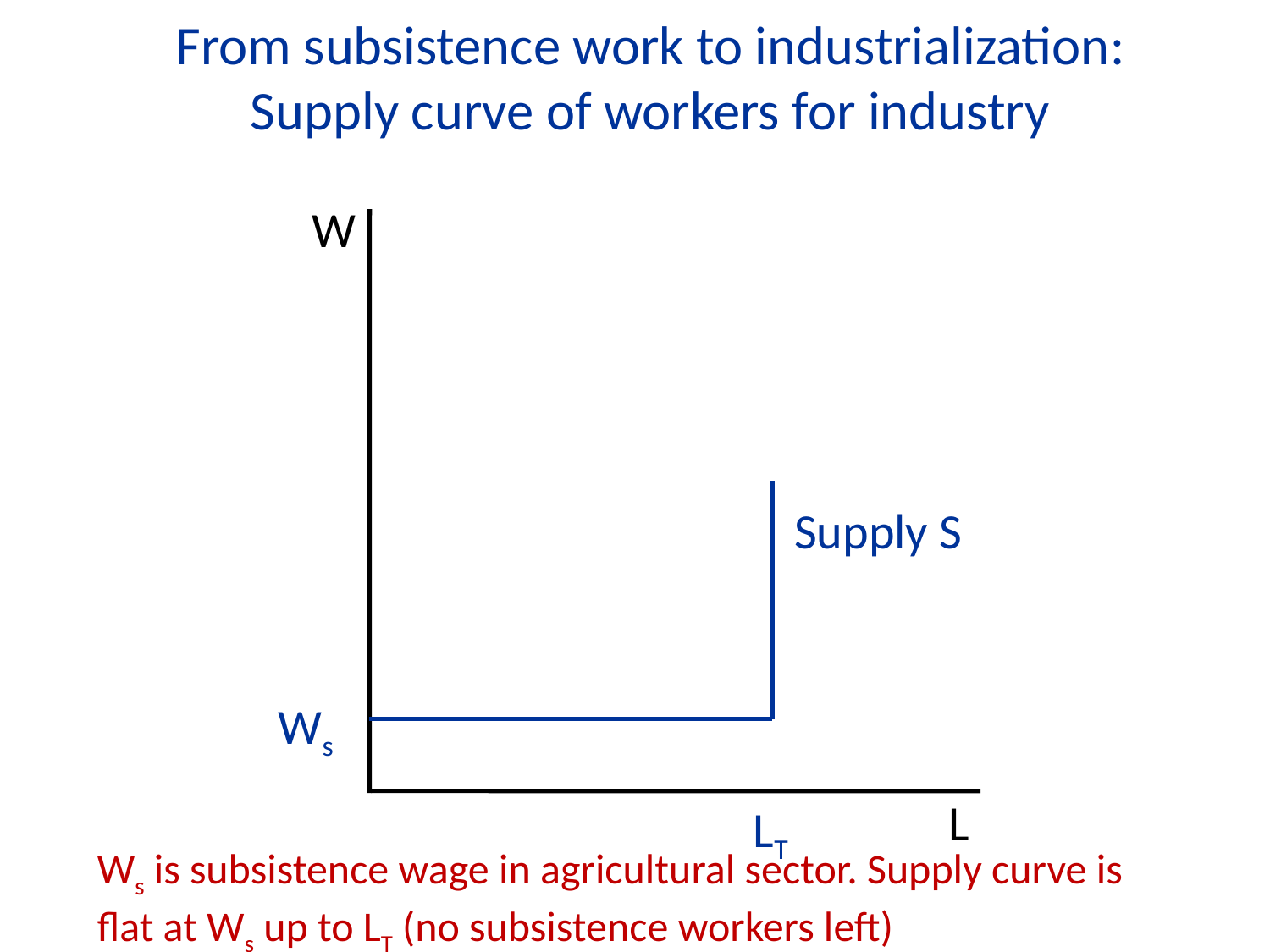

From subsistence work to industrialization:
Supply curve of workers for industry
W
Supply S
       Ws
L
LT
Ws is subsistence wage in agricultural sector. Supply curve is flat at Ws up to LT (no subsistence workers left)